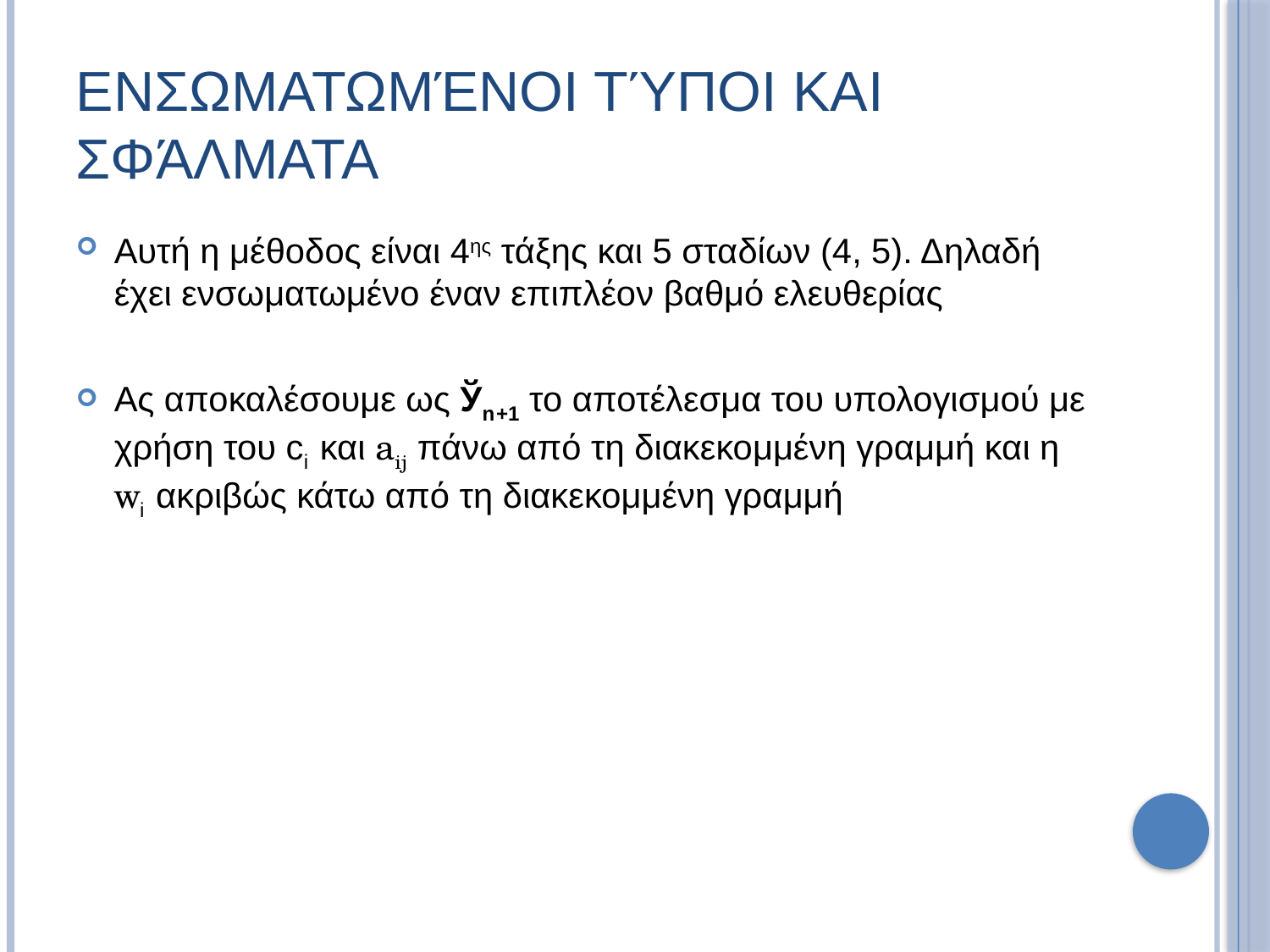

# Ενσωματωμένοι Τύποι Και Σφάλματα
Αυτή η μέθοδος είναι 4ης τάξης και 5 σταδίων (4, 5). Δηλαδή έχει ενσωματωμένο έναν επιπλέον βαθμό ελευθερίας

Ας αποκαλέσουμε ως Ўn+1 το αποτέλεσμα του υπολογισμού με χρήση του ci και aij πάνω από τη διακεκομμένη γραμμή και η wi ακριβώς κάτω από τη διακεκομμένη γραμμή